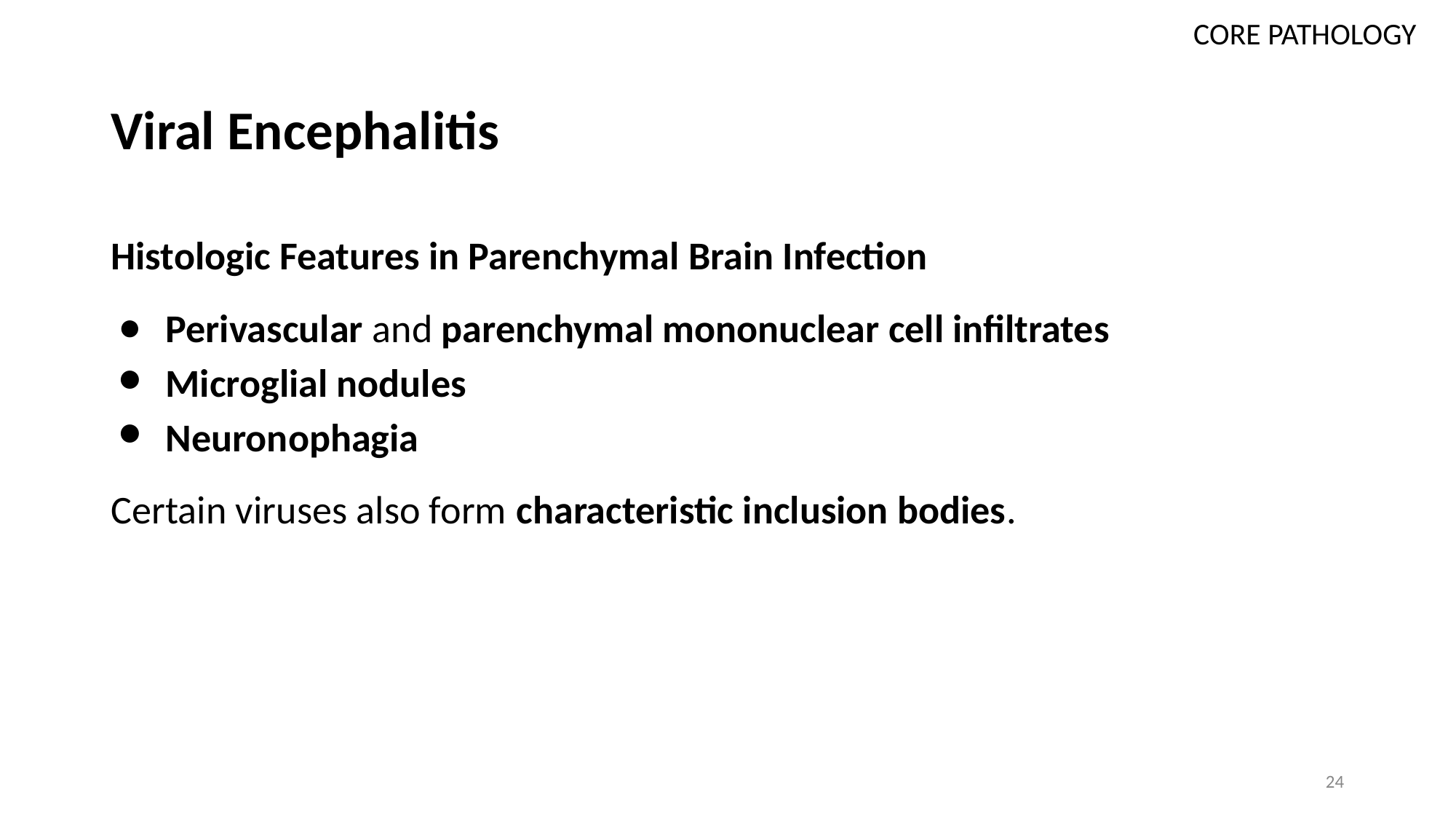

CORE PATHOLOGY
# Viral Encephalitis
Histologic Features in Parenchymal Brain Infection
Perivascular and parenchymal mononuclear cell infiltrates
Microglial nodules
Neuronophagia
Certain viruses also form characteristic inclusion bodies.
24